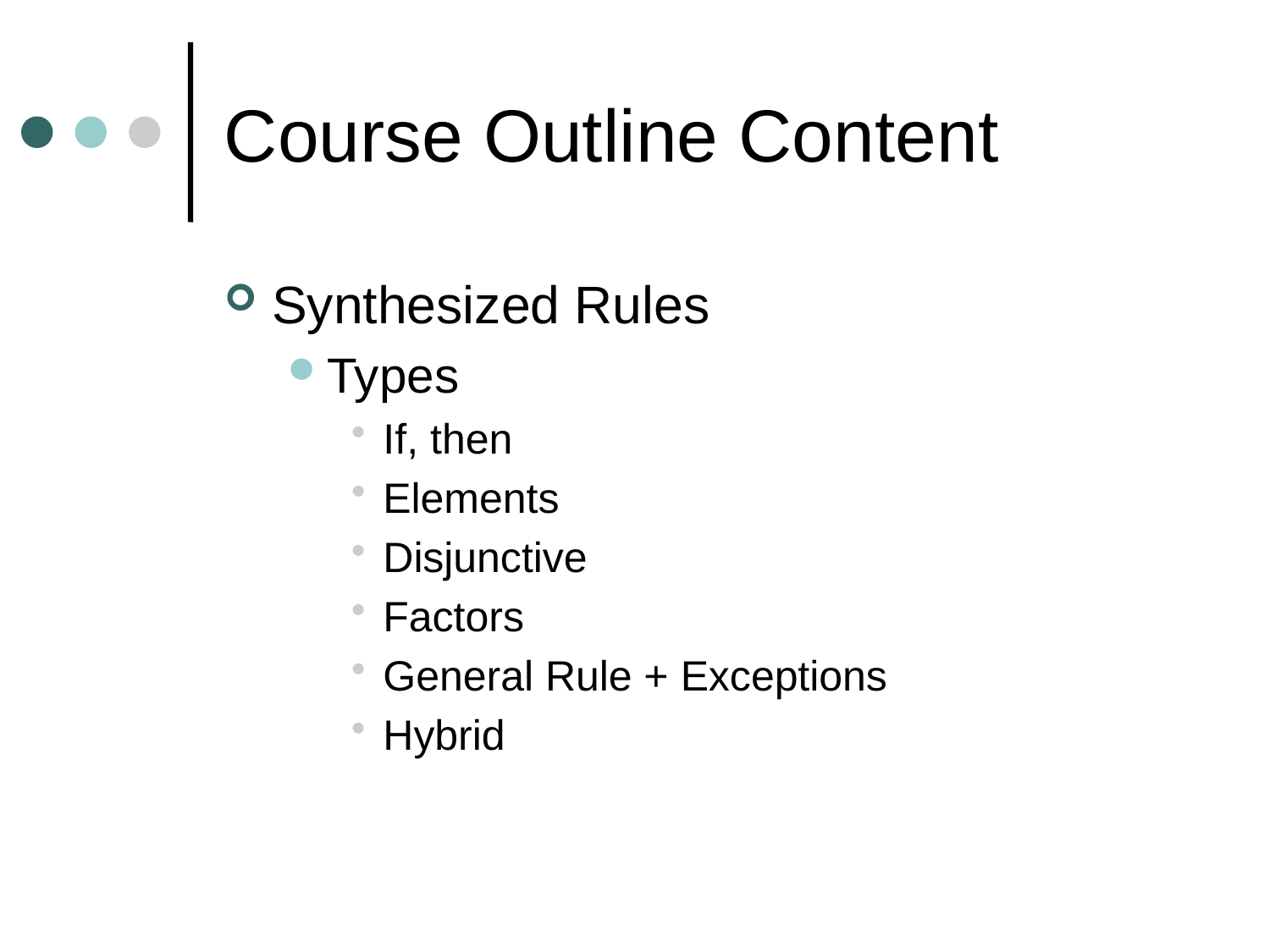

# Course Outline Content
Synthesized Rules
Types
If, then
Elements
Disjunctive
Factors
General Rule + Exceptions
Hybrid